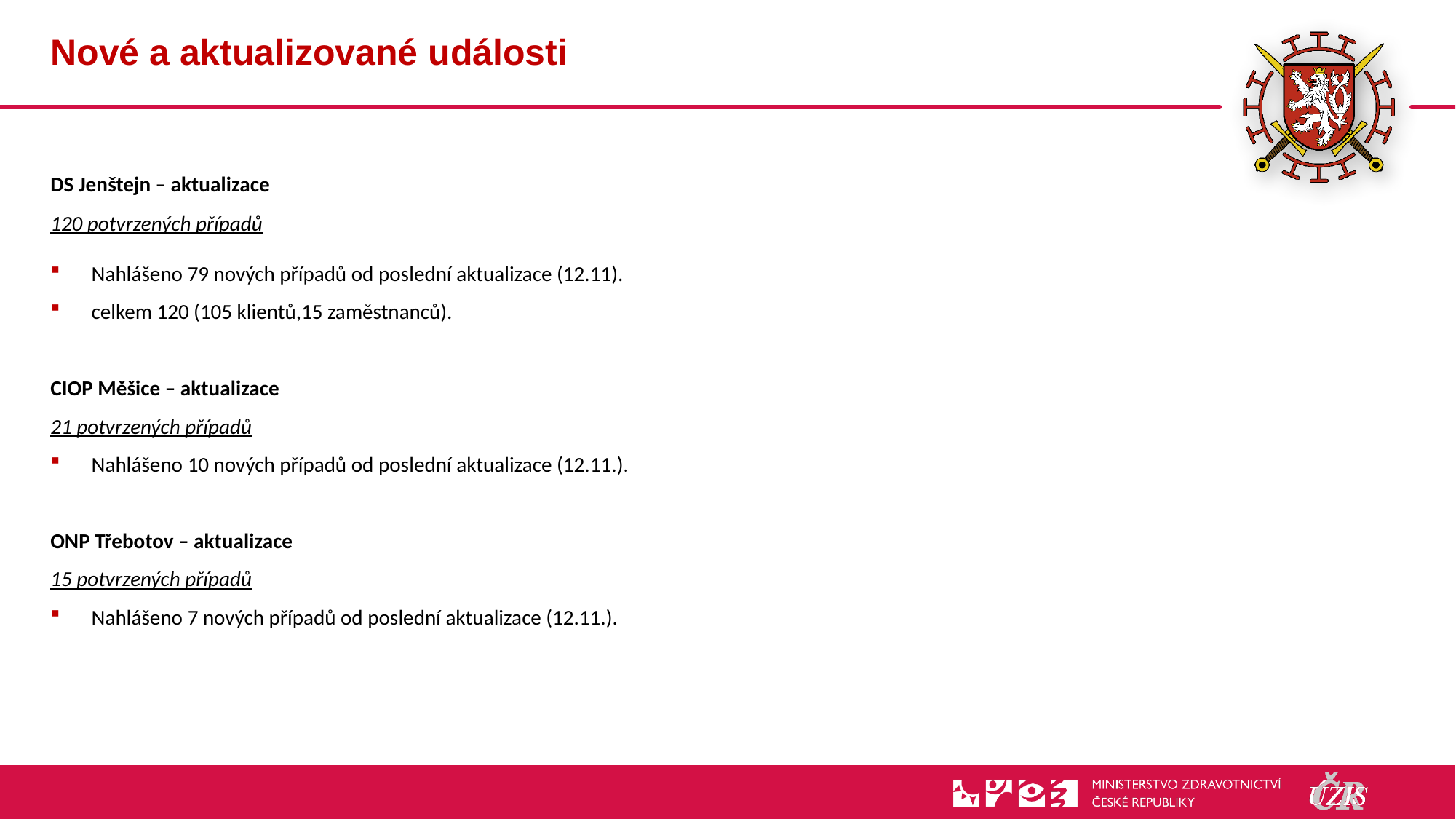

# Nové a aktualizované události
DS Jenštejn – aktualizace
120 potvrzených případů
Nahlášeno 79 nových případů od poslední aktualizace (12.11).
celkem 120 (105 klientů,15 zaměstnanců).

CIOP Měšice – aktualizace
21 potvrzených případů
Nahlášeno 10 nových případů od poslední aktualizace (12.11.).

ONP Třebotov – aktualizace
15 potvrzených případů
Nahlášeno 7 nových případů od poslední aktualizace (12.11.).